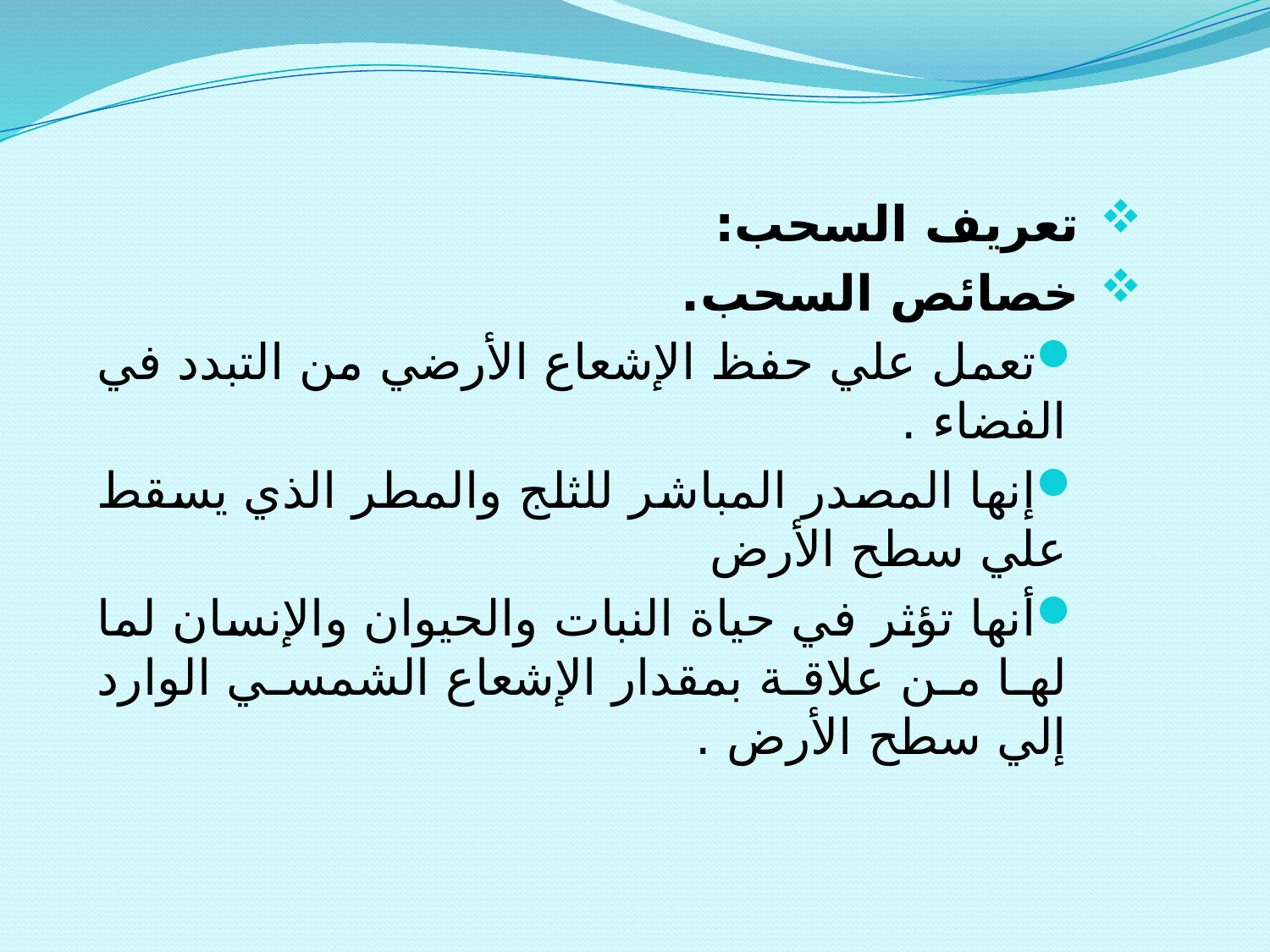

تعريف السحب:
خصائص السحب.
تعمل علي حفظ الإشعاع الأرضي من التبدد في الفضاء .
إنها المصدر المباشر للثلج والمطر الذي يسقط علي سطح الأرض
أنها تؤثر في حياة النبات والحيوان والإنسان لما لها من علاقة بمقدار الإشعاع الشمسي الوارد إلي سطح الأرض .